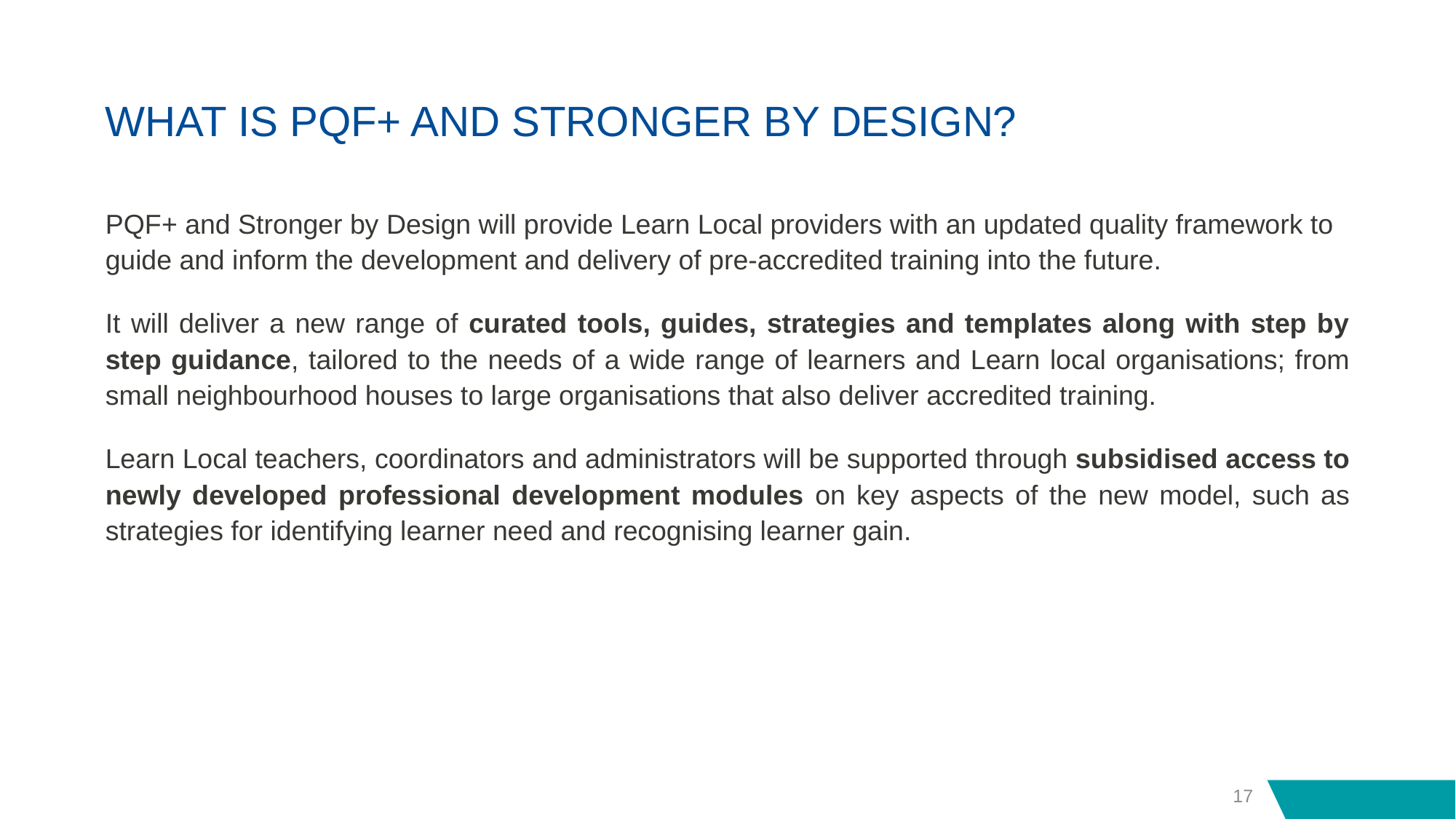

# WHAT IS PQF+ AND STRONGER BY DESIGN?
PQF+ and Stronger by Design will provide Learn Local providers with an updated quality framework to guide and inform the development and delivery of pre-accredited training into the future.
It will deliver a new range of curated tools, guides, strategies and templates along with step by step guidance, tailored to the needs of a wide range of learners and Learn local organisations; from small neighbourhood houses to large organisations that also deliver accredited training.
Learn Local teachers, coordinators and administrators will be supported through subsidised access to newly developed professional development modules on key aspects of the new model, such as strategies for identifying learner need and recognising learner gain.

17